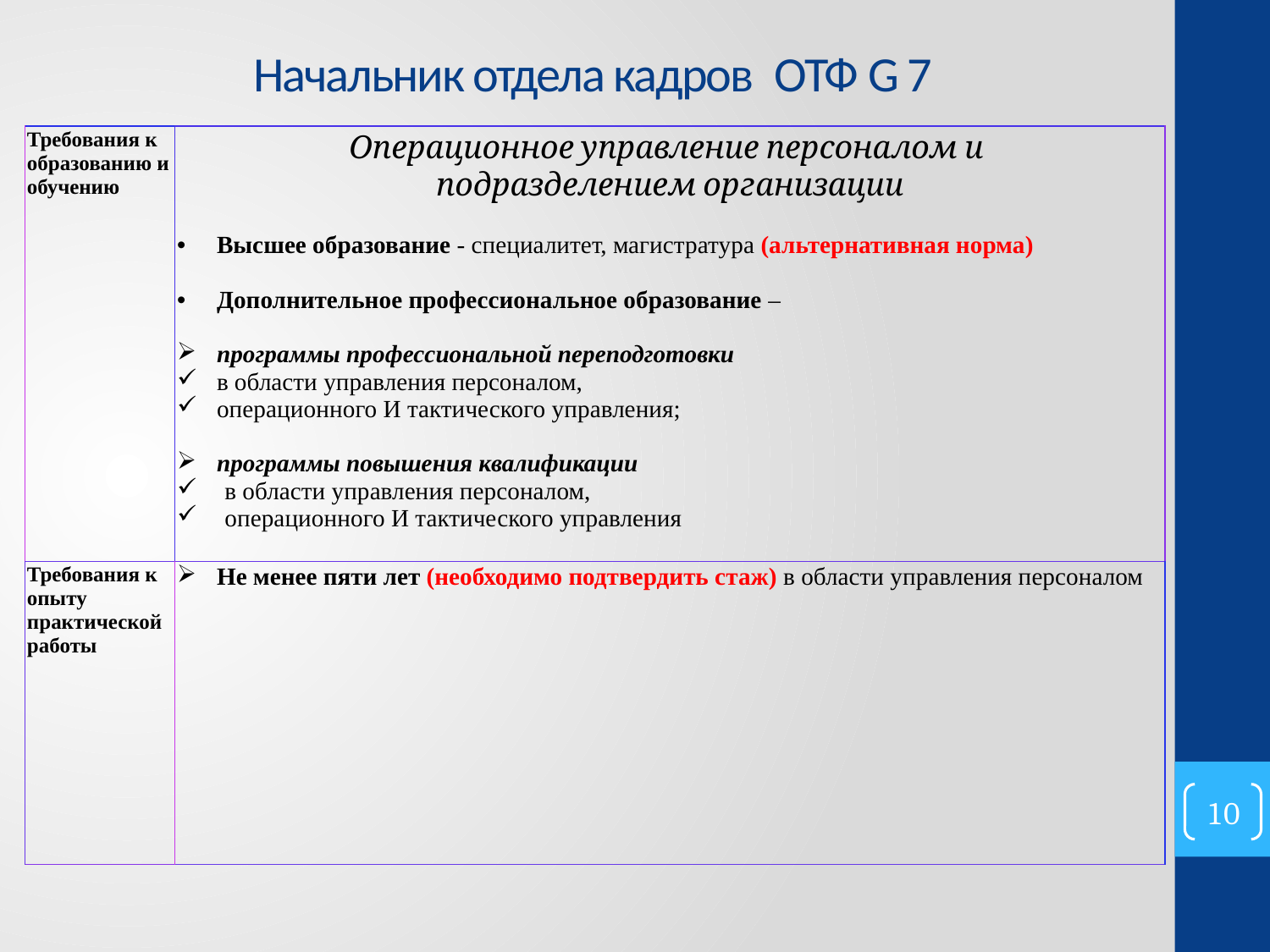

# Начальник отдела кадров  ОТФ G 7
| Требования к образованию и обучению | Операционное управление персоналом и подразделением организации Высшее образование - специалитет, магистратура (альтернативная норма) Дополнительное профессиональное образование – программы профессиональной переподготовки в области управления персоналом, операционного И тактического управления; программы повышения квалификации в области управления персоналом, операционного И тактического управления |
| --- | --- |
| Требования к опыту практической работы | Не менее пяти лет (необходимо подтвердить стаж) в области управления персоналом |
10